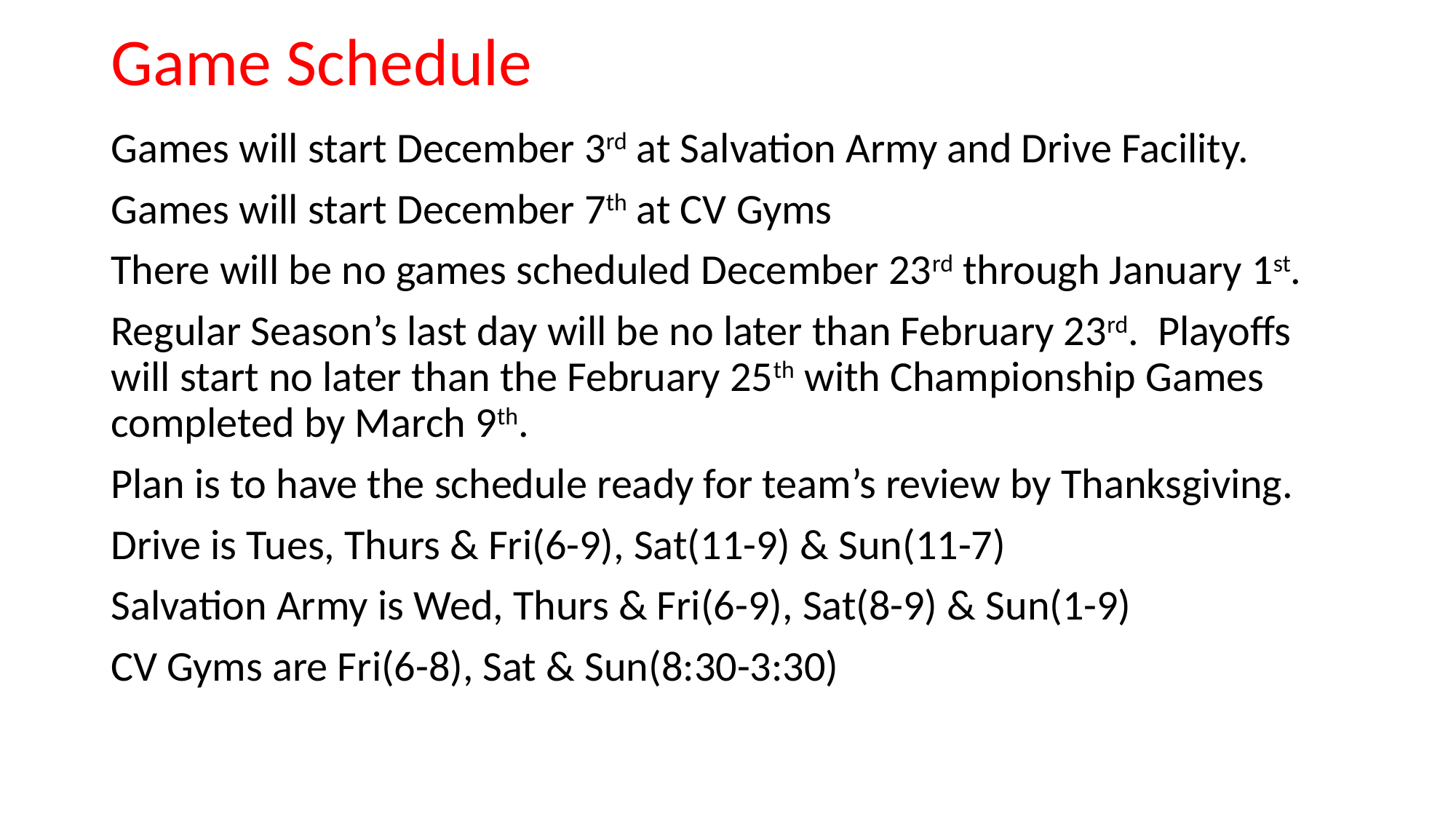

# Game Schedule
Games will start December 3rd at Salvation Army and Drive Facility.
Games will start December 7th at CV Gyms
There will be no games scheduled December 23rd through January 1st.
Regular Season’s last day will be no later than February 23rd.  Playoffs will start no later than the February 25th with Championship Games completed by March 9th.
Plan is to have the schedule ready for team’s review by Thanksgiving.
Drive is Tues, Thurs & Fri(6-9), Sat(11-9) & Sun(11-7)
Salvation Army is Wed, Thurs & Fri(6-9), Sat(8-9) & Sun(1-9)
CV Gyms are Fri(6-8), Sat & Sun(8:30-3:30)